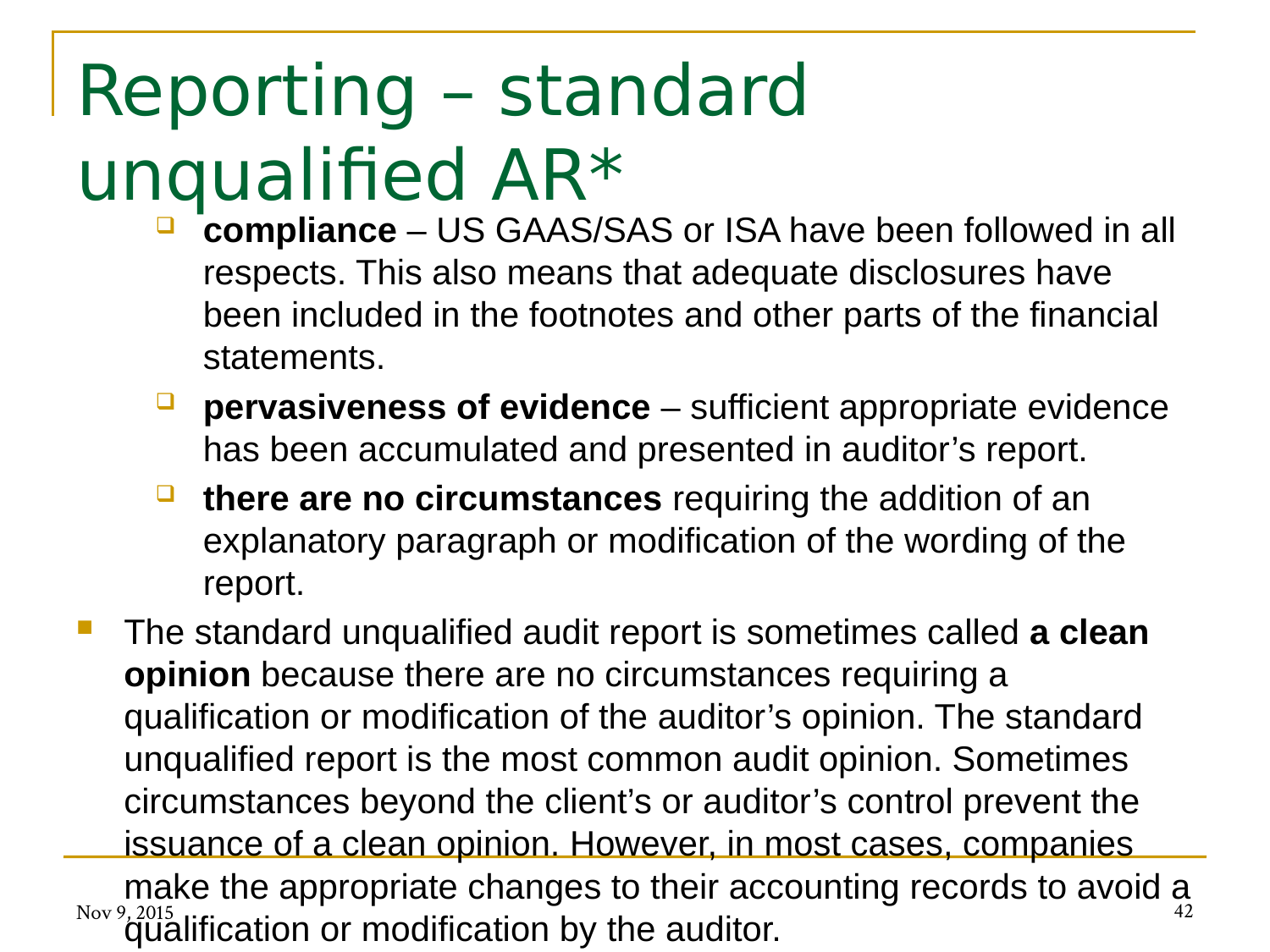

# Reporting – standard  unqualified AR*
compliance – US GAAS/SAS or ISA have been followed in all respects. This also means that adequate disclosures have been included in the footnotes and other parts of the financial statements.
pervasiveness of evidence – sufficient appropriate evidence has been accumulated and presented in auditor’s report.
there are no circumstances requiring the addition of an explanatory paragraph or modification of the wording of the report.
The standard unqualified audit report is sometimes called a clean opinion because there are no circumstances requiring a qualification or modification of the auditor’s opinion. The standard unqualified report is the most common audit opinion. Sometimes circumstances beyond the client’s or auditor’s control prevent the issuance of a clean opinion. However, in most cases, companies make the appropriate changes to their accounting records to avoid a qualification or modification by the auditor.

Nov 9, 2015
42